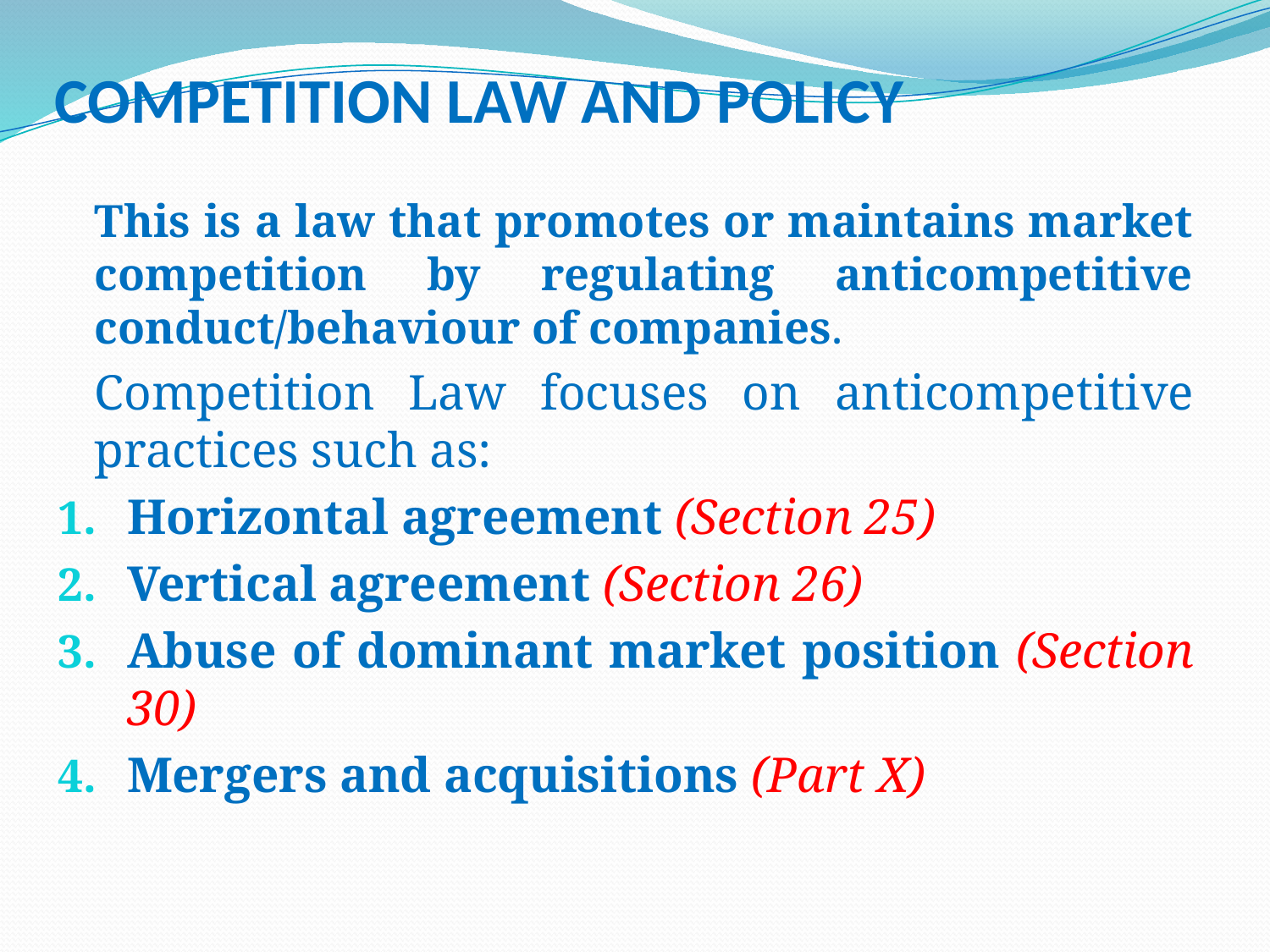

# COMPETITION LAW AND POLICY
	This is a law that promotes or maintains market competition by regulating anticompetitive conduct/behaviour of companies.
	Competition Law focuses on anticompetitive practices such as:
Horizontal agreement (Section 25)
Vertical agreement (Section 26)
Abuse of dominant market position (Section 30)
Mergers and acquisitions (Part X)